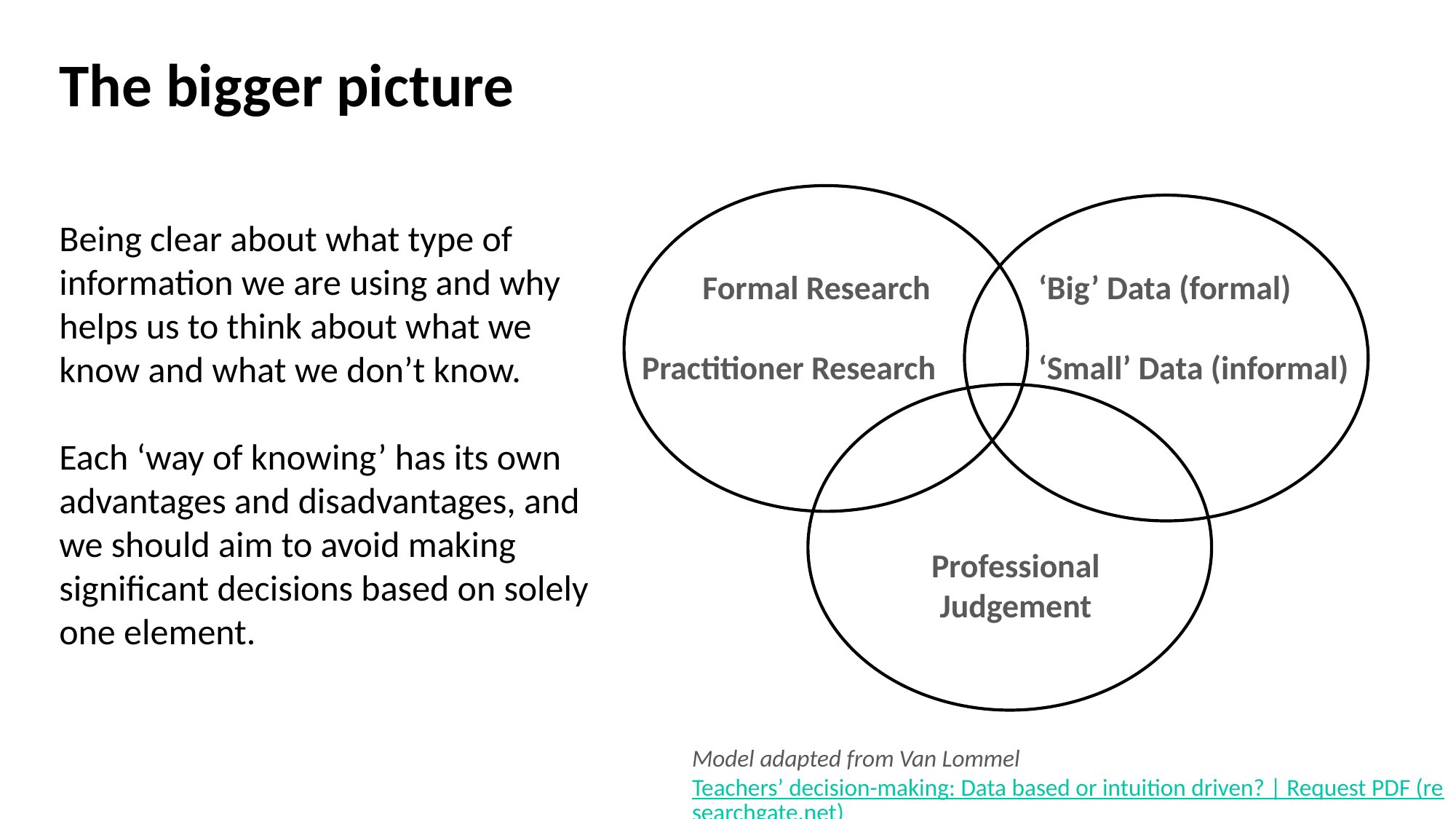

# The bigger picture

Being clear about what type of information we are using and why helps us to think about what we know and what we don’t know.

Each ‘way of knowing’ has its own advantages and disadvantages, and we should aim to avoid making significant decisions based on solely one element.

Formal Research
Practitioner Research

‘Big’ Data (formal)
‘Small’ Data (informal)

Professional Judgement
Model adapted from Van Lommel Teachers’ decision-making: Data based or intuition driven? | Request PDF (researchgate.net)